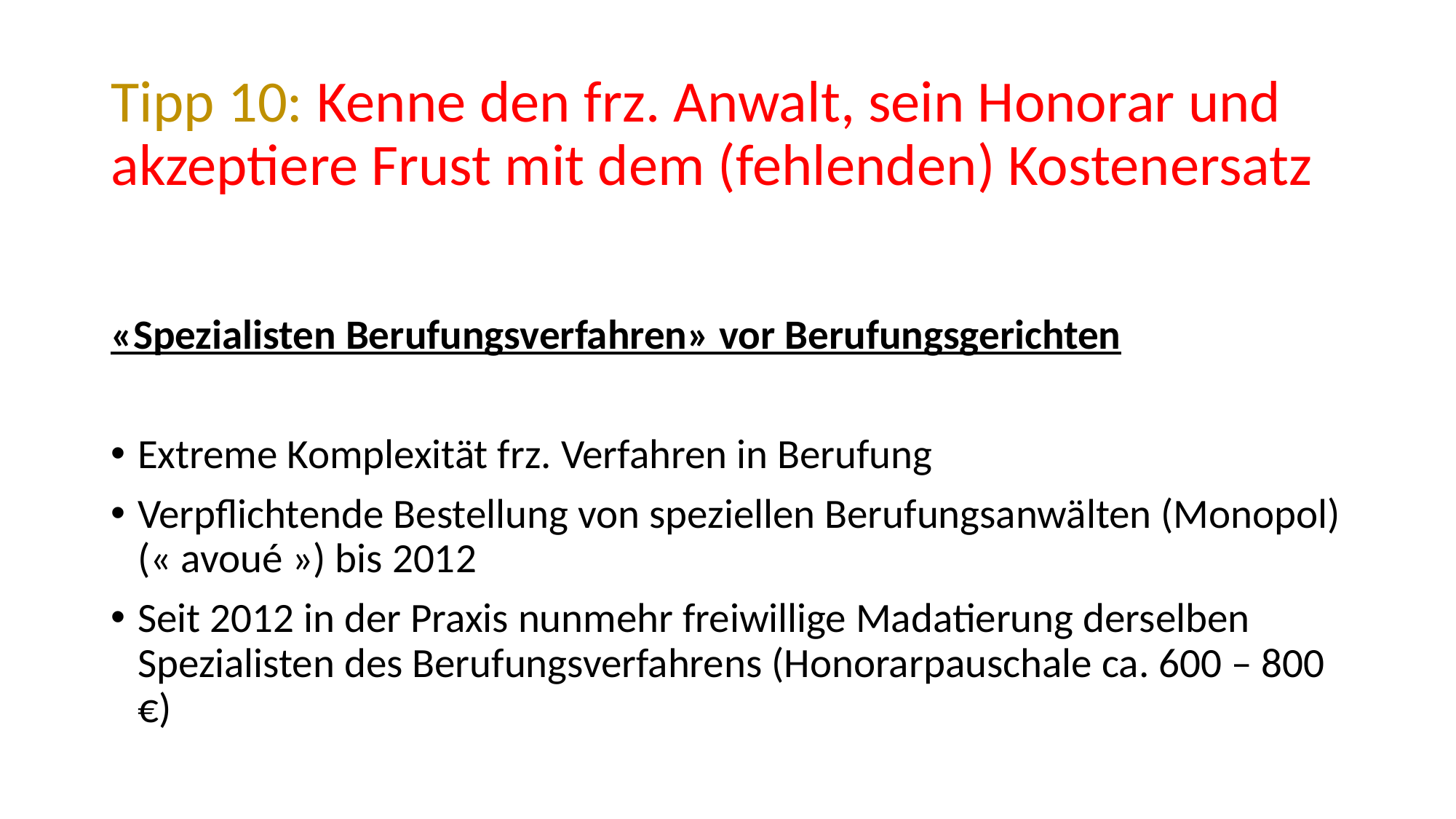

# Tipp 10: Kenne den frz. Anwalt, sein Honorar und akzeptiere Frust mit dem (fehlenden) Kostenersatz

«Spezialisten Berufungsverfahren» vor Berufungsgerichten

Extreme Komplexität frz. Verfahren in Berufung
Verpflichtende Bestellung von speziellen Berufungsanwälten (Monopol) (« avoué ») bis 2012
Seit 2012 in der Praxis nunmehr freiwillige Madatierung derselben Spezialisten des Berufungsverfahrens (Honorarpauschale ca. 600 – 800 €)